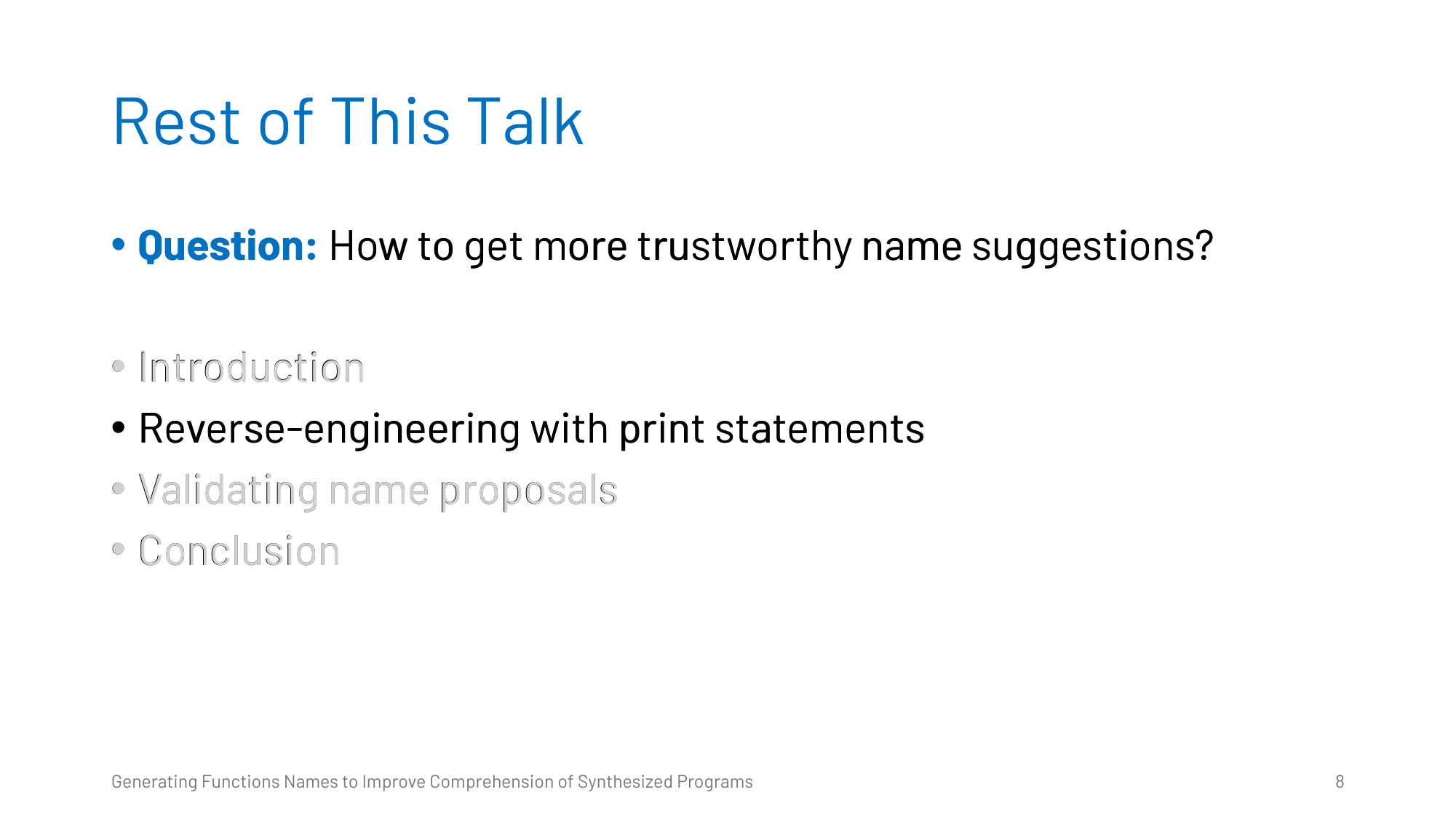

# Rest of This Talk
Question: How to get more trustworthy name suggestions?

Introduction
Reverse-engineering with print statements
Validating name proposals
Conclusion
Question: How to get more trustworthy name suggestions?

Introduction
Reverse-engineering with print statements
Validating name proposals
Conclusion
Generating Functions Names to Improve Comprehension of Synthesized Programs
8